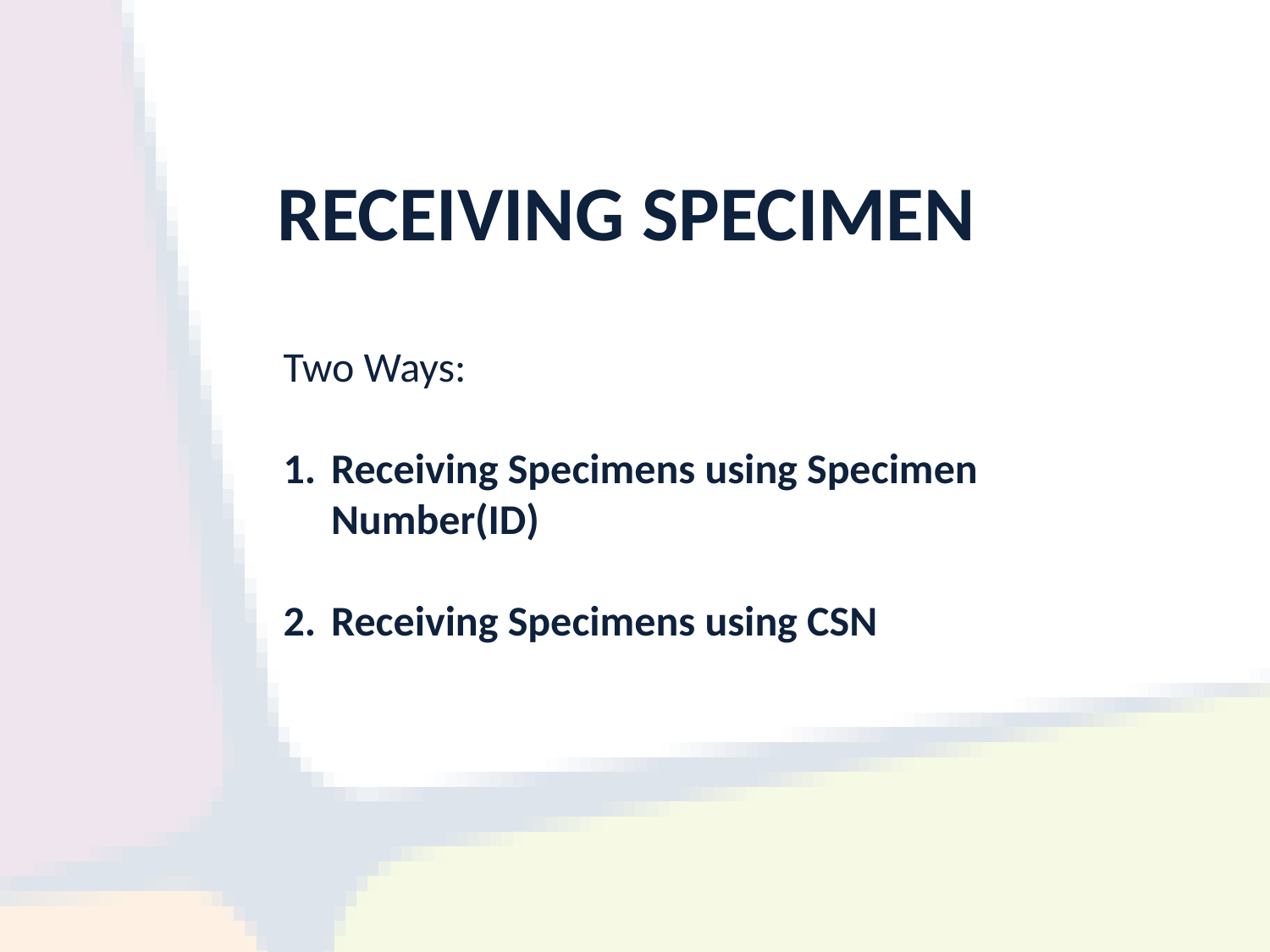

RECEIVING SPECIMEN
Two Ways:

Receiving Specimens using Specimen Number(ID)

Receiving Specimens using CSN